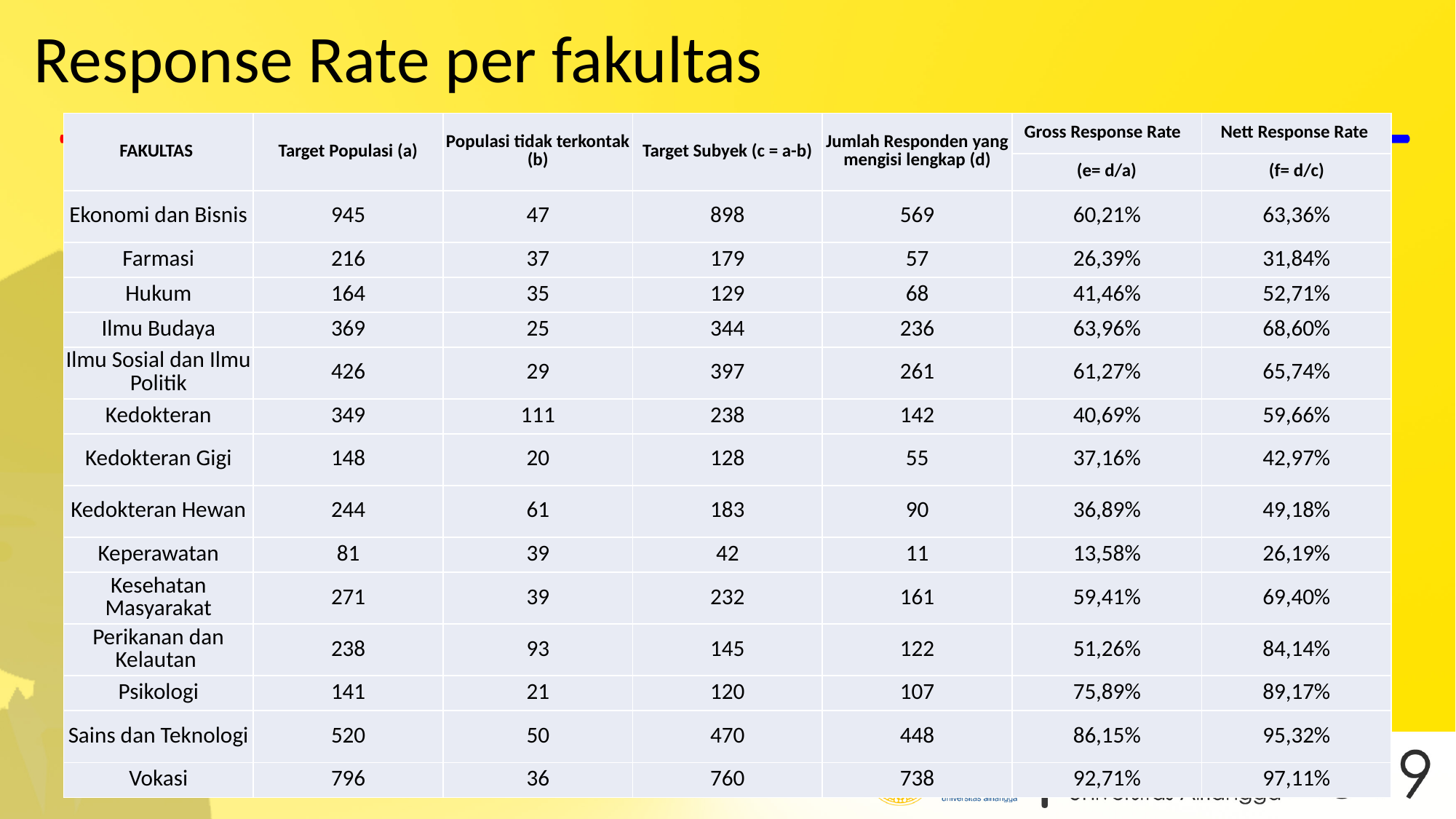

# Response Rate per fakultas
| FAKULTAS | Target Populasi (a) | Populasi tidak terkontak (b) | Target Subyek (c = a-b) | Jumlah Responden yang mengisi lengkap (d) | Gross Response Rate | Nett Response Rate |
| --- | --- | --- | --- | --- | --- | --- |
|  |  |  |  |  | (e= d/a) | (f= d/c) |
| Ekonomi dan Bisnis | 945 | 47 | 898 | 569 | 60,21% | 63,36% |
| Farmasi | 216 | 37 | 179 | 57 | 26,39% | 31,84% |
| Hukum | 164 | 35 | 129 | 68 | 41,46% | 52,71% |
| Ilmu Budaya | 369 | 25 | 344 | 236 | 63,96% | 68,60% |
| Ilmu Sosial dan Ilmu Politik | 426 | 29 | 397 | 261 | 61,27% | 65,74% |
| Kedokteran | 349 | 111 | 238 | 142 | 40,69% | 59,66% |
| Kedokteran Gigi | 148 | 20 | 128 | 55 | 37,16% | 42,97% |
| Kedokteran Hewan | 244 | 61 | 183 | 90 | 36,89% | 49,18% |
| Keperawatan | 81 | 39 | 42 | 11 | 13,58% | 26,19% |
| Kesehatan Masyarakat | 271 | 39 | 232 | 161 | 59,41% | 69,40% |
| Perikanan dan Kelautan | 238 | 93 | 145 | 122 | 51,26% | 84,14% |
| Psikologi | 141 | 21 | 120 | 107 | 75,89% | 89,17% |
| Sains dan Teknologi | 520 | 50 | 470 | 448 | 86,15% | 95,32% |
| Vokasi | 796 | 36 | 760 | 738 | 92,71% | 97,11% |